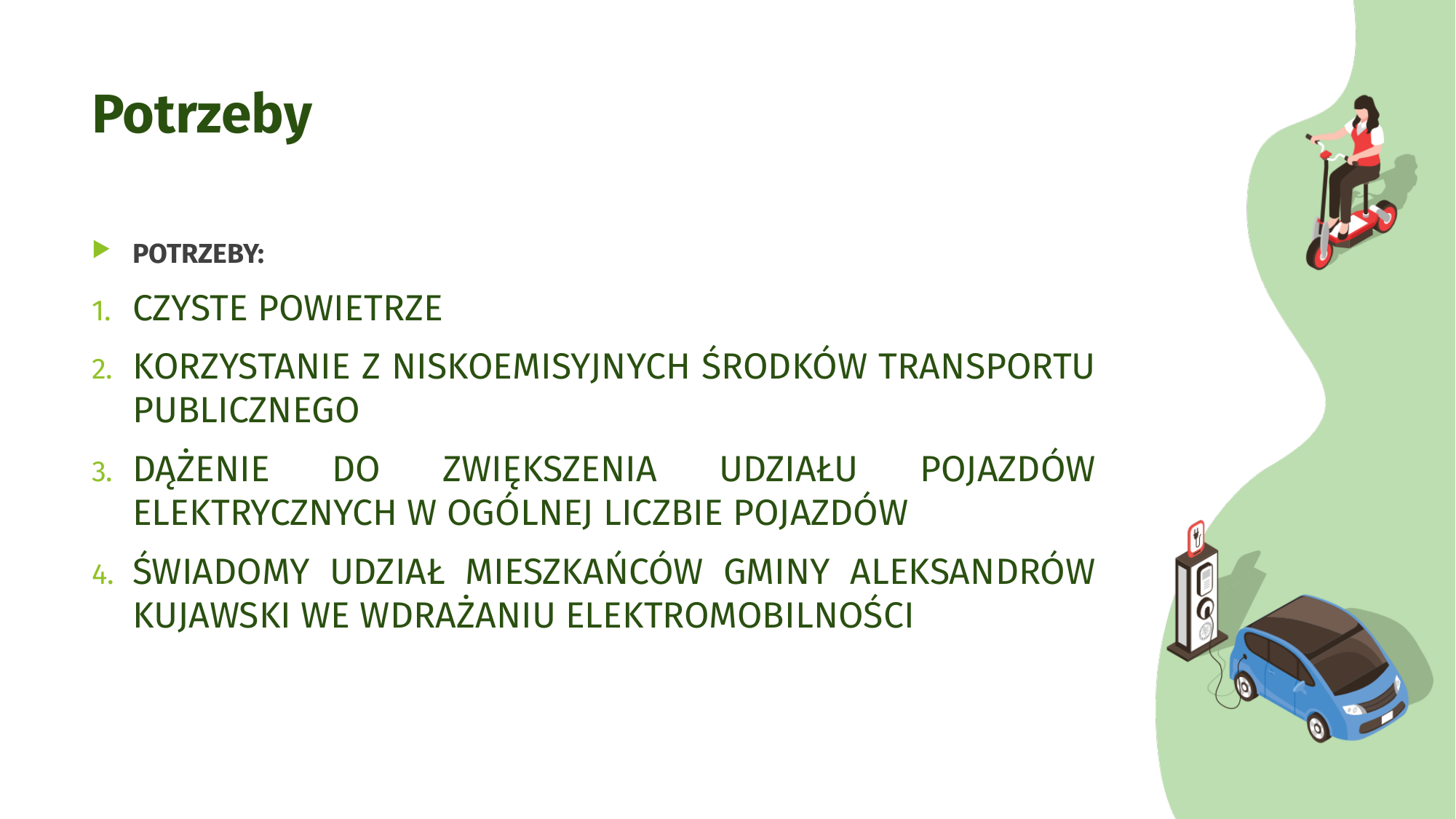

# Potrzeby
POTRZEBY:
Czyste powietrze
Korzystanie z niskoemisyjnych środków transportu publicznego
Dążenie do zwiększenia udziału pojazdów elektrycznych w ogólnej liczbie pojazdów
Świadomy udział mieszkańców gminy Aleksandrów Kujawski we wdrażaniu elektromobilności